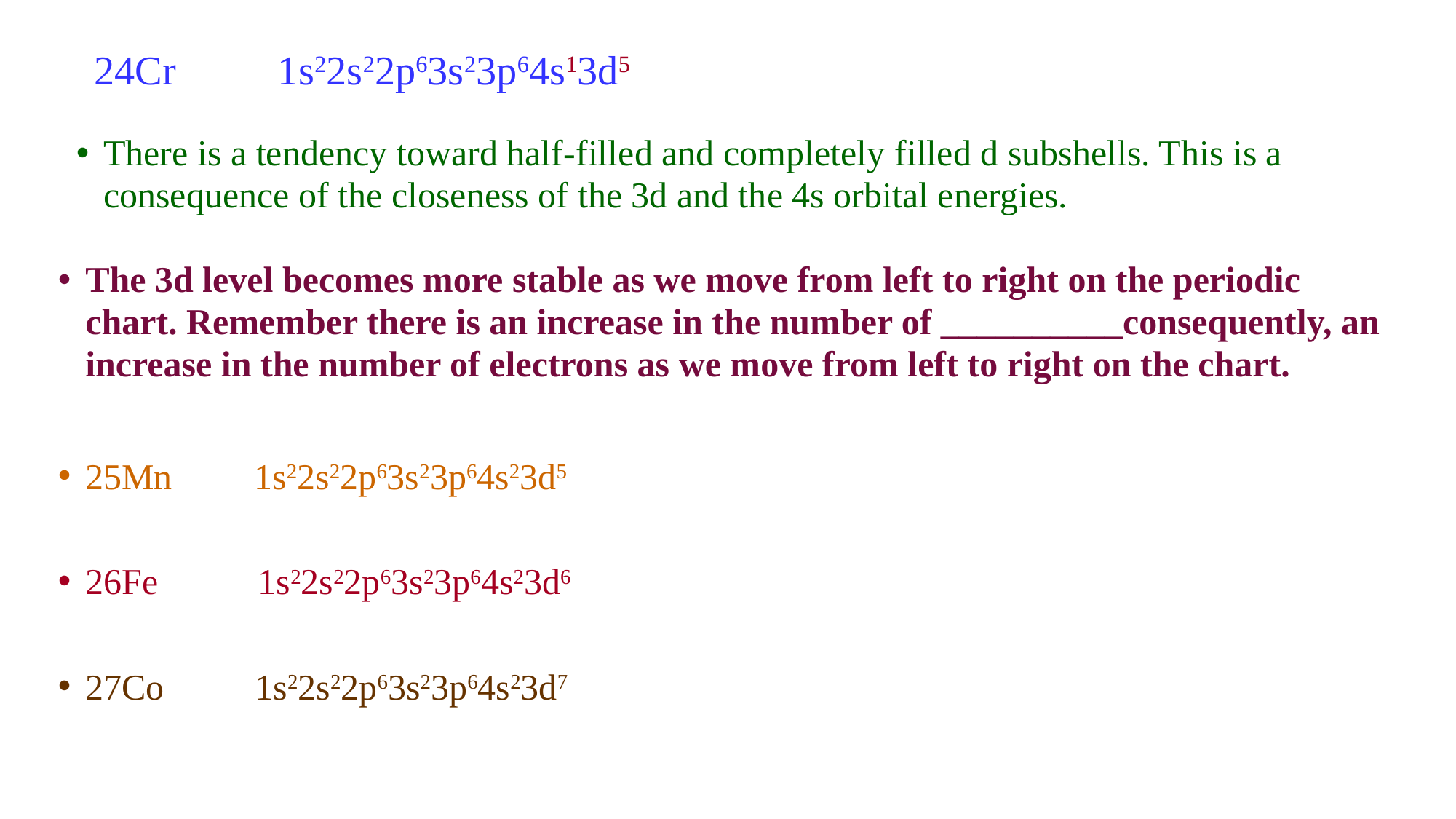

# 24Cr          1s22s22p63s23p64s13d5
There is a tendency toward half-filled and completely filled d subshells. This is a consequence of the closeness of the 3d and the 4s orbital energies.

The 3d level becomes more stable as we move from left to right on the periodic chart. Remember there is an increase in the number of __________consequently, an increase in the number of electrons as we move from left to right on the chart.
25Mn         1s22s22p63s23p64s23d5
26Fe           1s22s22p63s23p64s23d6
27Co          1s22s22p63s23p64s23d7